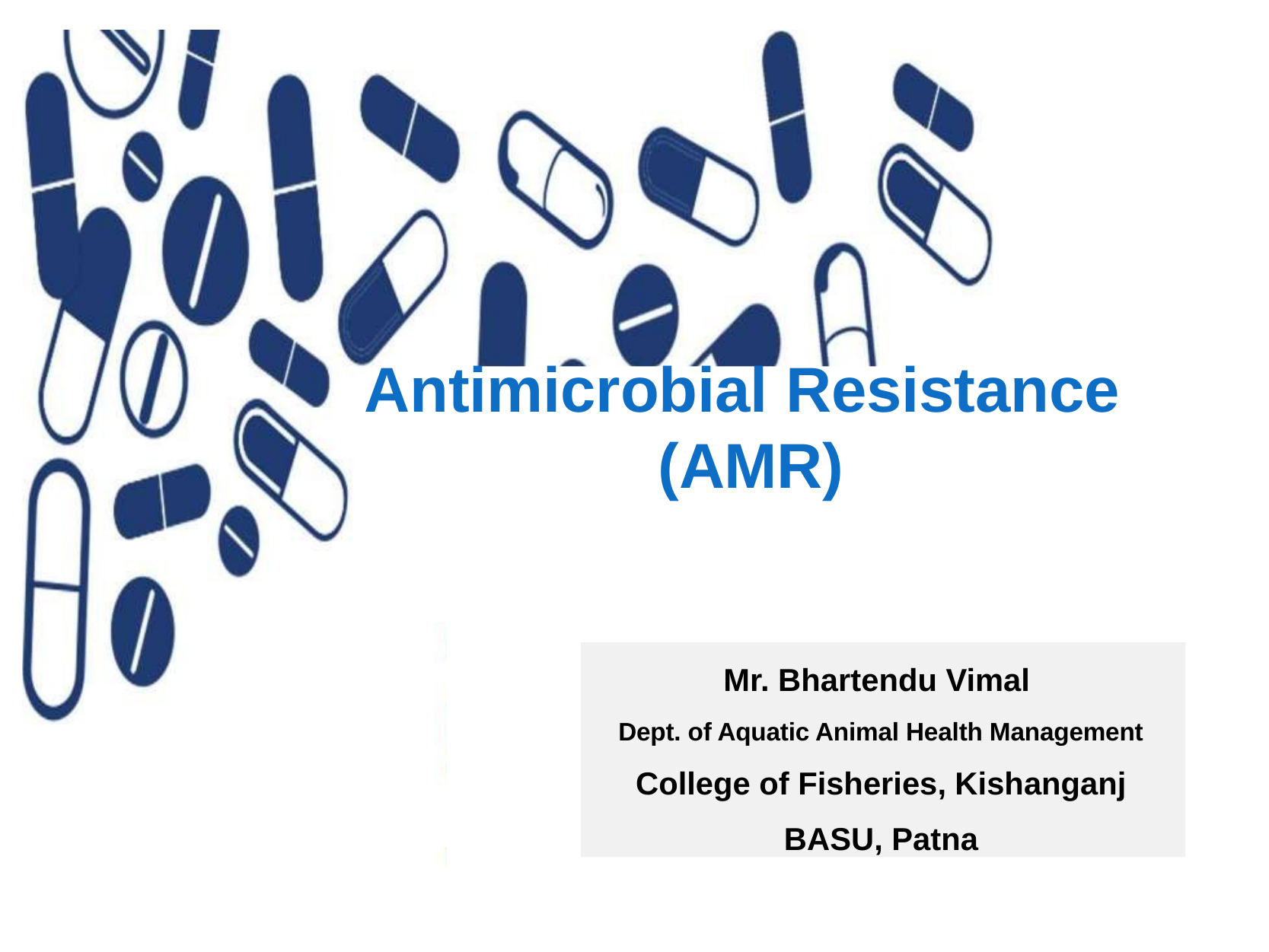

# Antimicrobial Resistance
(AMR)

Mr. Bhartendu Vimal
Dept. of Aquatic Animal Health Management
College of Fisheries, Kishanganj
BASU, Patna